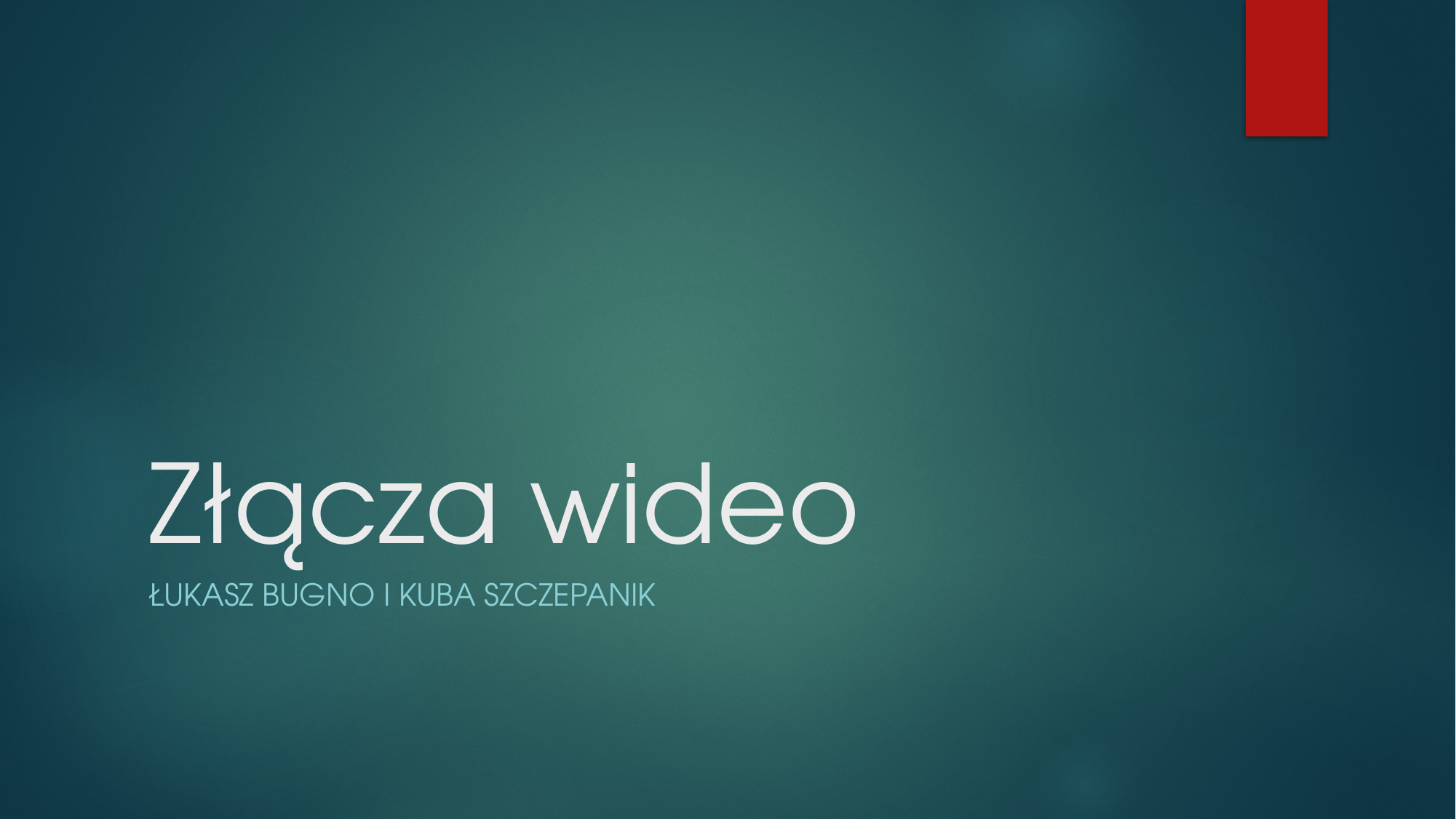

# Złącza wideo
ŁUKASZ BUGNO I KUBA SZCZEPANIK